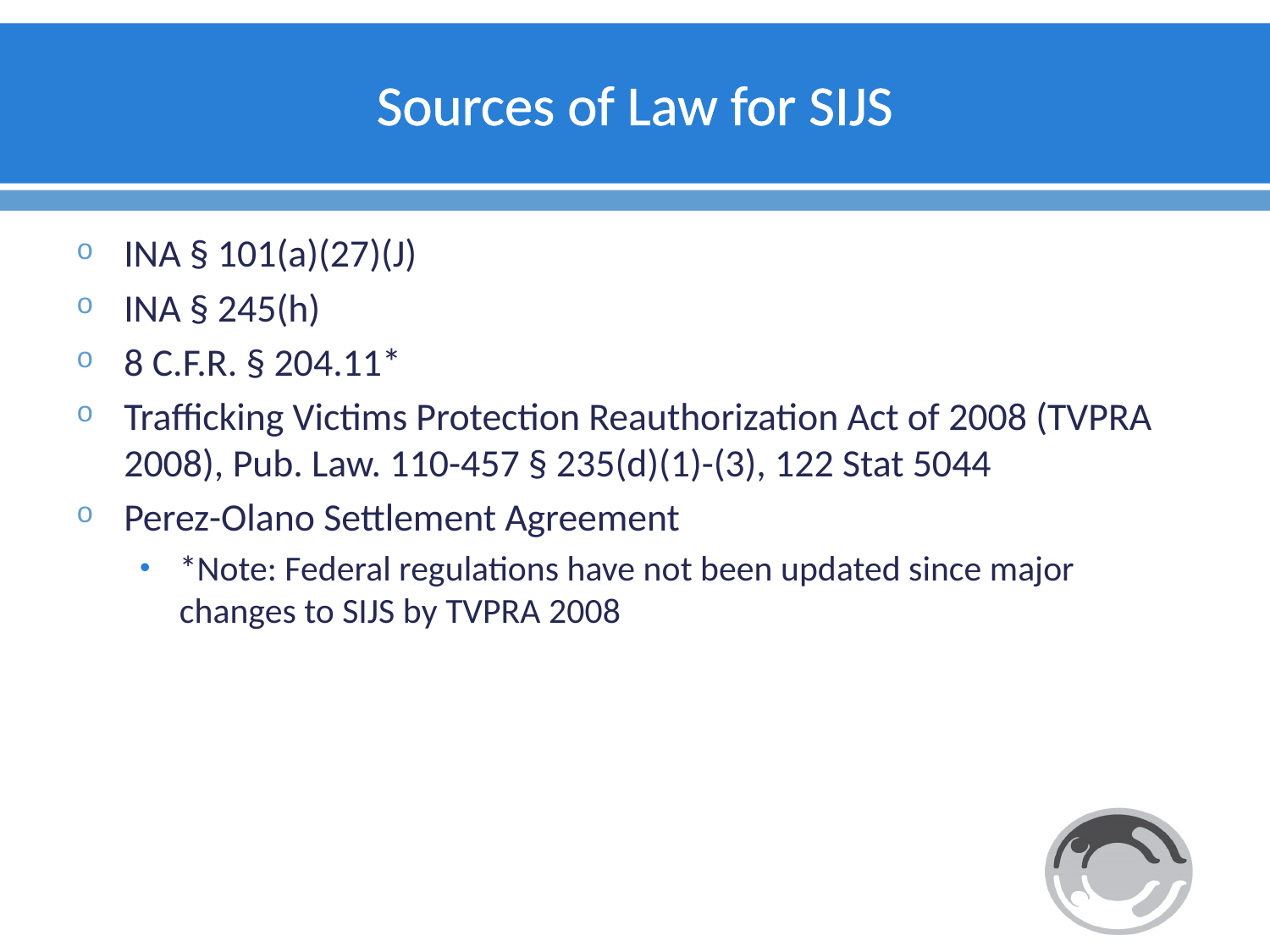

# Sources of Law for SIJS
INA § 101(a)(27)(J)
INA § 245(h)
8 C.F.R. § 204.11*
Trafficking Victims Protection Reauthorization Act of 2008 (TVPRA 2008), Pub. Law. 110-457 § 235(d)(1)-(3), 122 Stat 5044
Perez-Olano Settlement Agreement
*Note: Federal regulations have not been updated since major changes to SIJS by TVPRA 2008